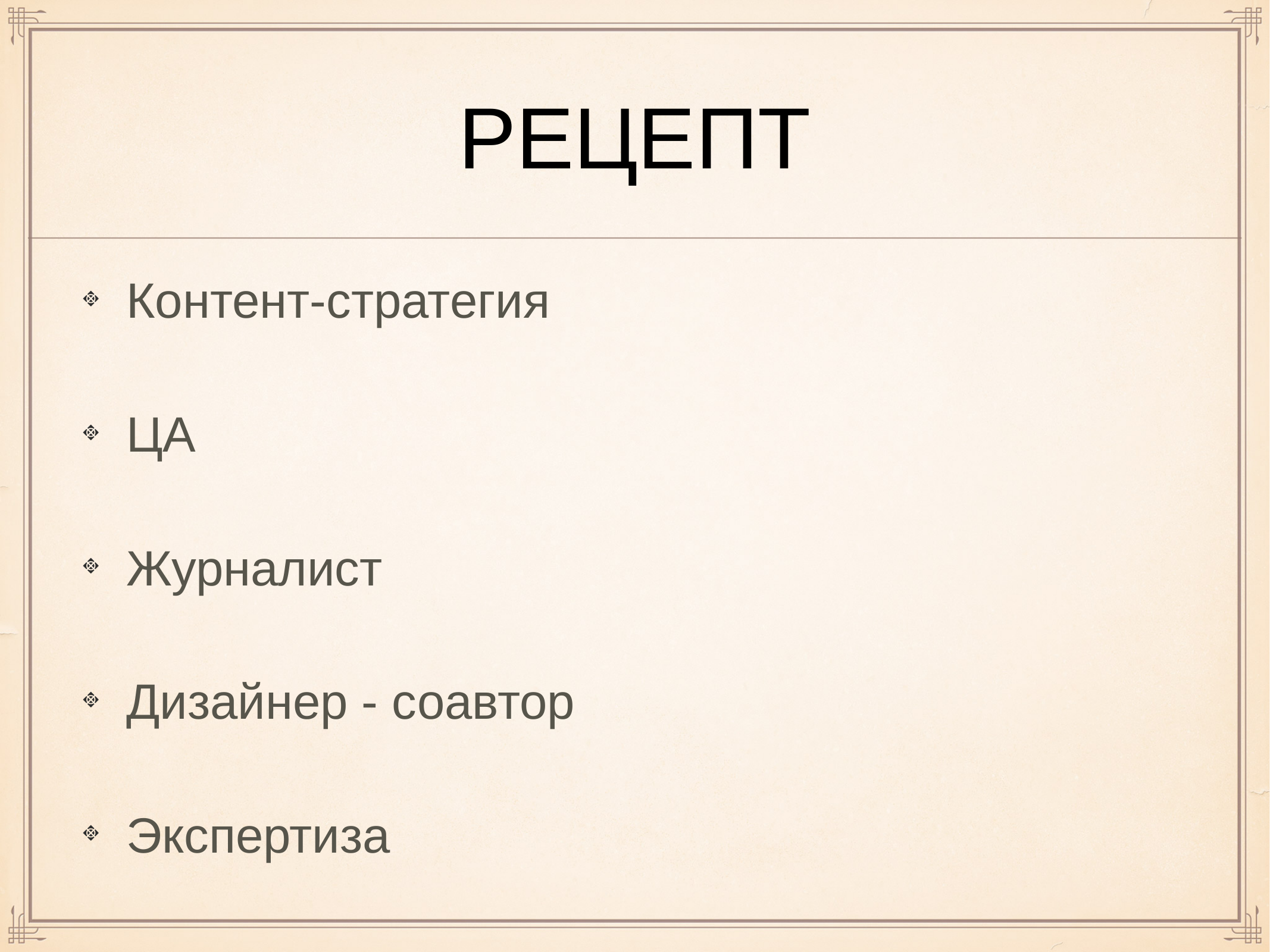

# рецепт
Контент-стратегия
ЦА
Журналист
Дизайнер - соавтор
Экспертиза